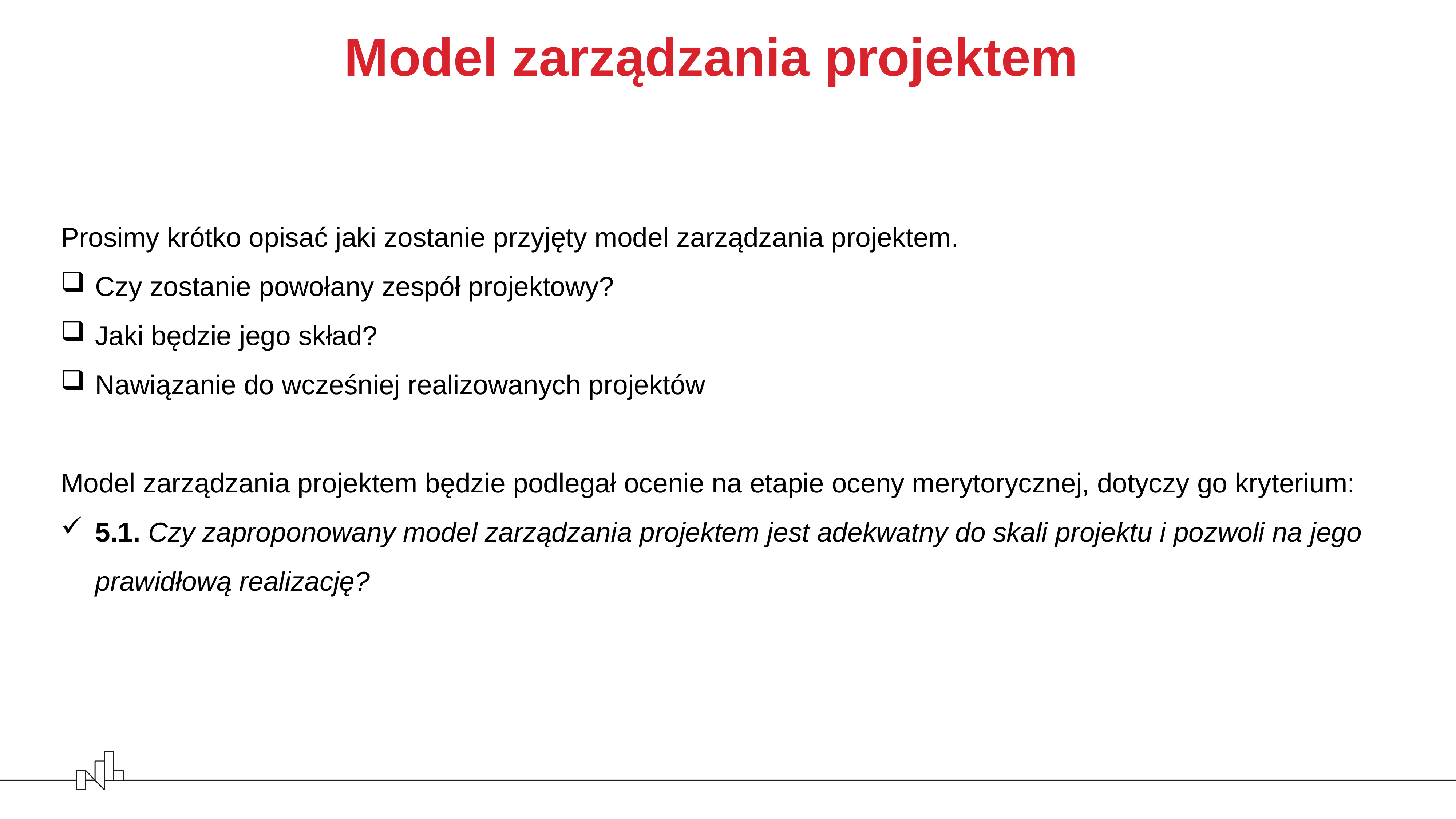

Model zarządzania projektem

Prosimy krótko opisać jaki zostanie przyjęty model zarządzania projektem.
Czy zostanie powołany zespół projektowy?
Jaki będzie jego skład?
Nawiązanie do wcześniej realizowanych projektów

Model zarządzania projektem będzie podlegał ocenie na etapie oceny merytorycznej, dotyczy go kryterium:
5.1. Czy zaproponowany model zarządzania projektem jest adekwatny do skali projektu i pozwoli na jego prawidłową realizację?